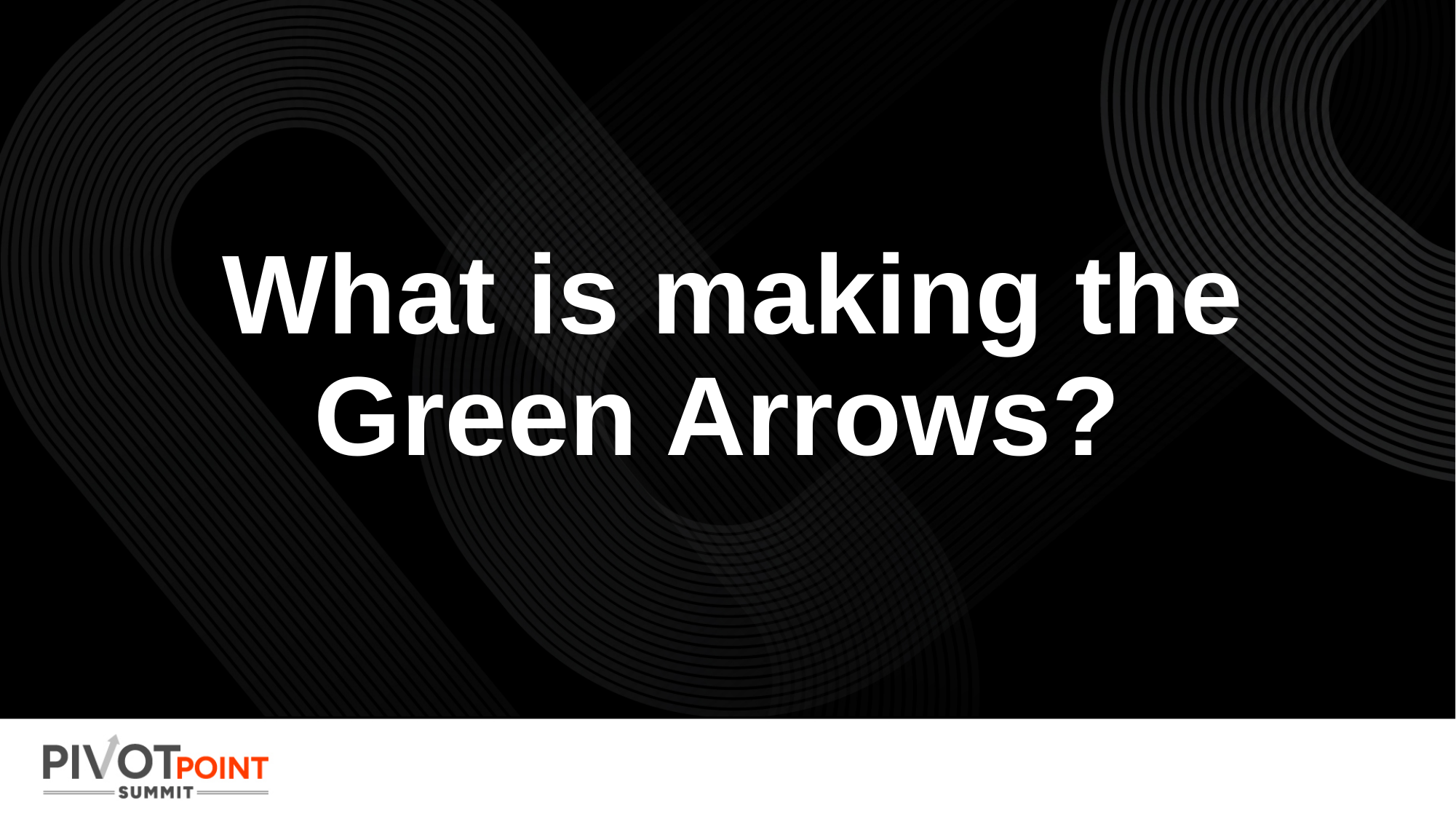

# What is making the Green Arrows?